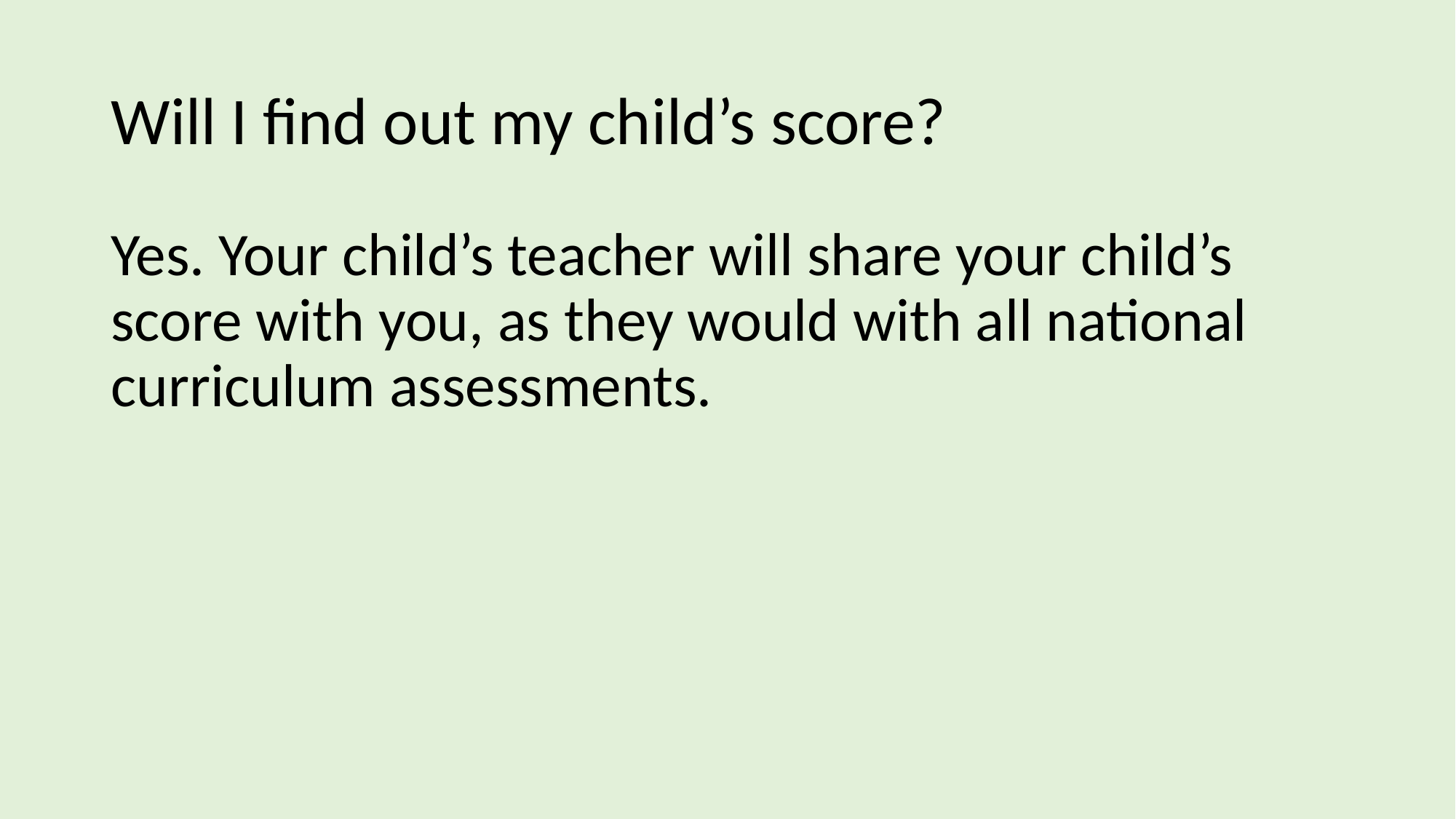

# Will I find out my child’s score?
Yes. Your child’s teacher will share your child’s score with you, as they would with all national curriculum assessments.